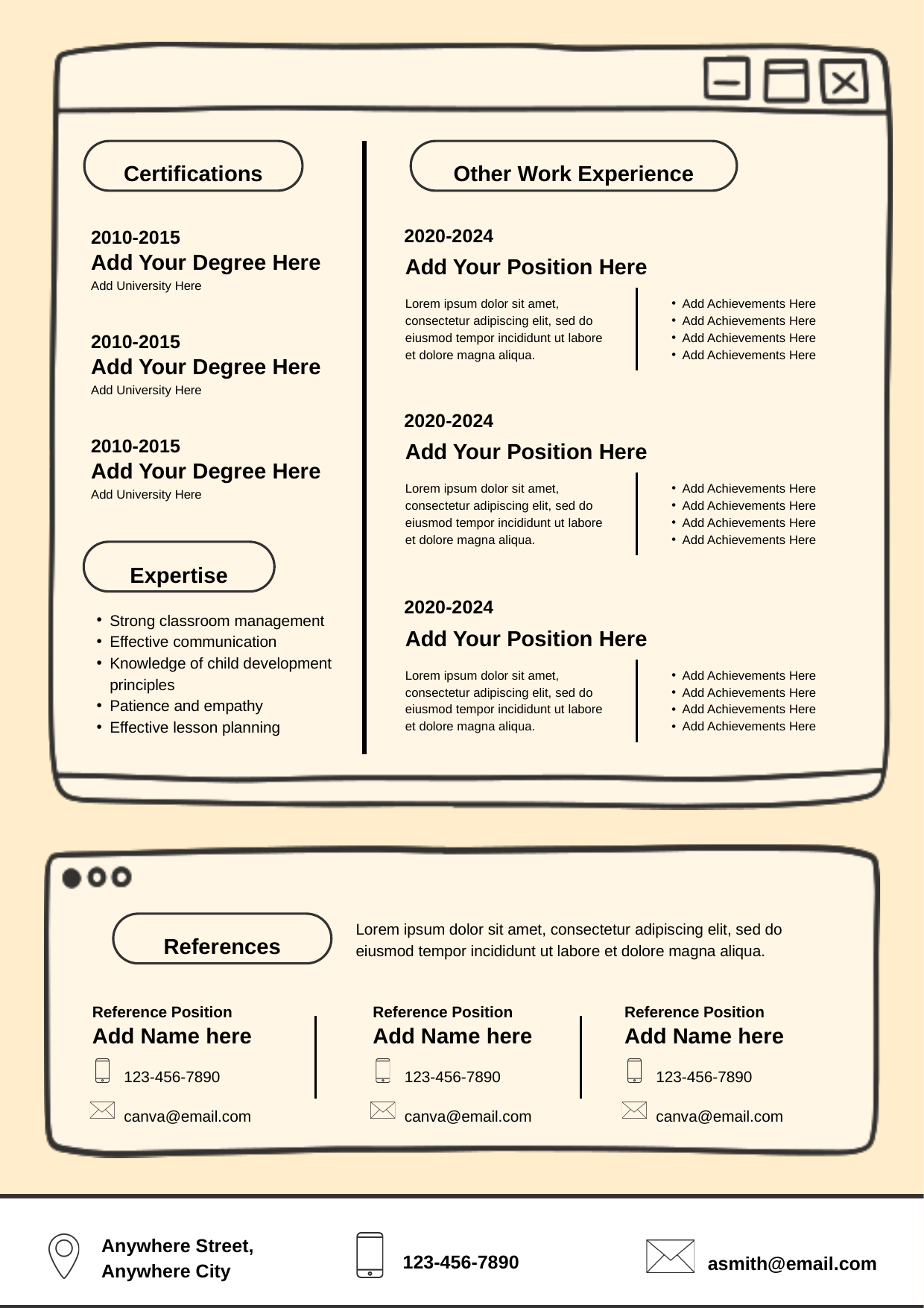

Certifications
Other Work Experience
2020-2024
2010-2015
Add Your Degree Here
Add University Here
Add Your Position Here
Lorem ipsum dolor sit amet, consectetur adipiscing elit, sed do eiusmod tempor incididunt ut labore et dolore magna aliqua.
Add Achievements Here
Add Achievements Here
Add Achievements Here
Add Achievements Here
2010-2015
Add Your Degree Here
Add University Here
2020-2024
2010-2015
Add Your Degree Here
Add University Here
Add Your Position Here
Lorem ipsum dolor sit amet, consectetur adipiscing elit, sed do eiusmod tempor incididunt ut labore et dolore magna aliqua.
Add Achievements Here
Add Achievements Here
Add Achievements Here
Add Achievements Here

Expertise
2020-2024
Strong classroom management
Effective communication
Knowledge of child development principles
Patience and empathy
Effective lesson planning
Add Your Position Here
Lorem ipsum dolor sit amet, consectetur adipiscing elit, sed do eiusmod tempor incididunt ut labore et dolore magna aliqua.
Add Achievements Here
Add Achievements Here
Add Achievements Here
Add Achievements Here

Lorem ipsum dolor sit amet, consectetur adipiscing elit, sed do eiusmod tempor incididunt ut labore et dolore magna aliqua.
References
Reference Position
Add Name here

123-456-7890
canva@email.com

Reference Position
Add Name here

123-456-7890
canva@email.com

Reference Position
Add Name here

123-456-7890
canva@email.com

Anywhere Street, Anywhere City

123-456-7890
asmith@email.com